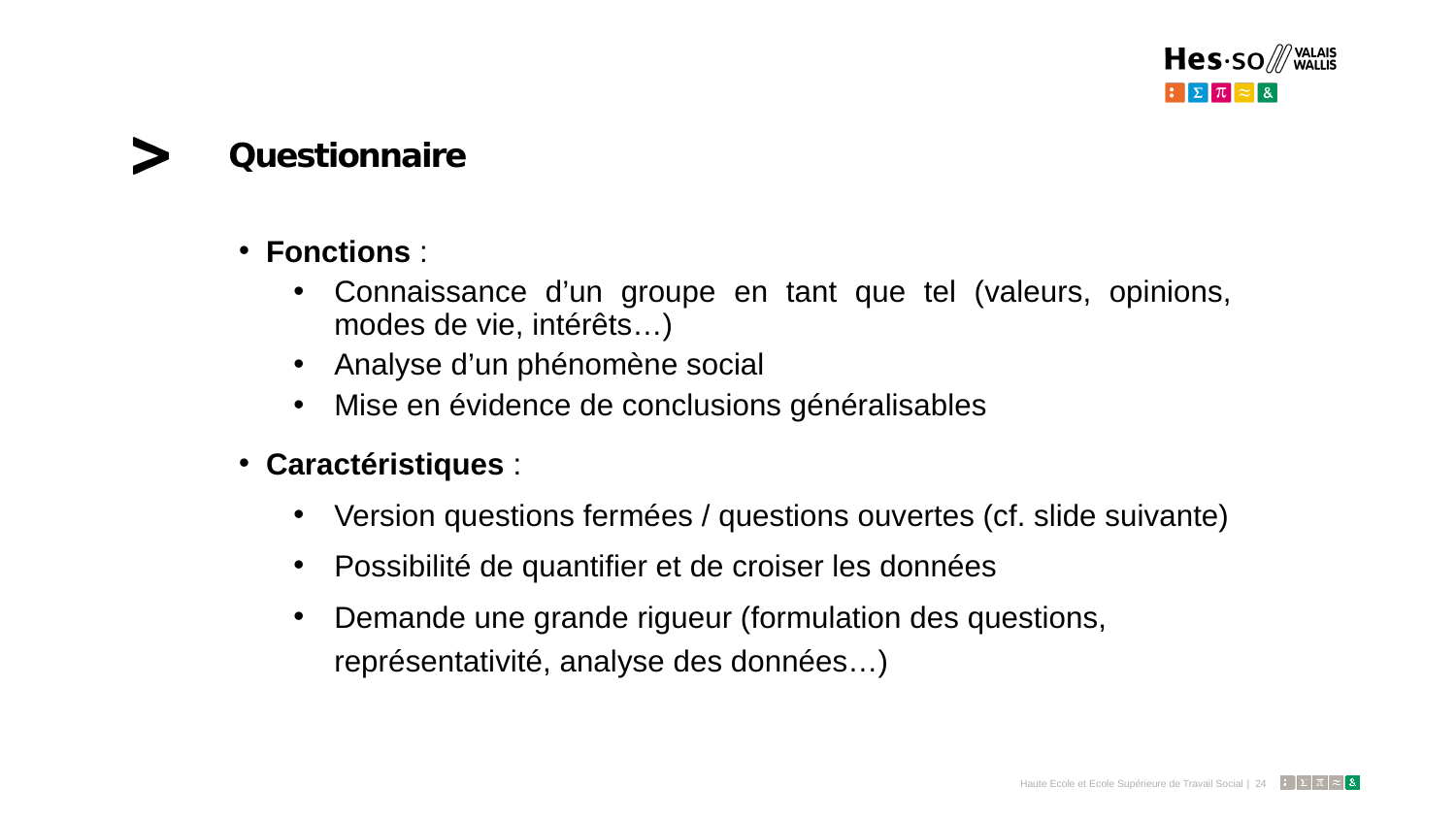

# Questionnaire
Fonctions :
Connaissance d’un groupe en tant que tel (valeurs, opinions, modes de vie, intérêts…)
Analyse d’un phénomène social
Mise en évidence de conclusions généralisables
Caractéristiques :
Version questions fermées / questions ouvertes (cf. slide suivante)
Possibilité de quantifier et de croiser les données
Demande une grande rigueur (formulation des questions, représentativité, analyse des données…)